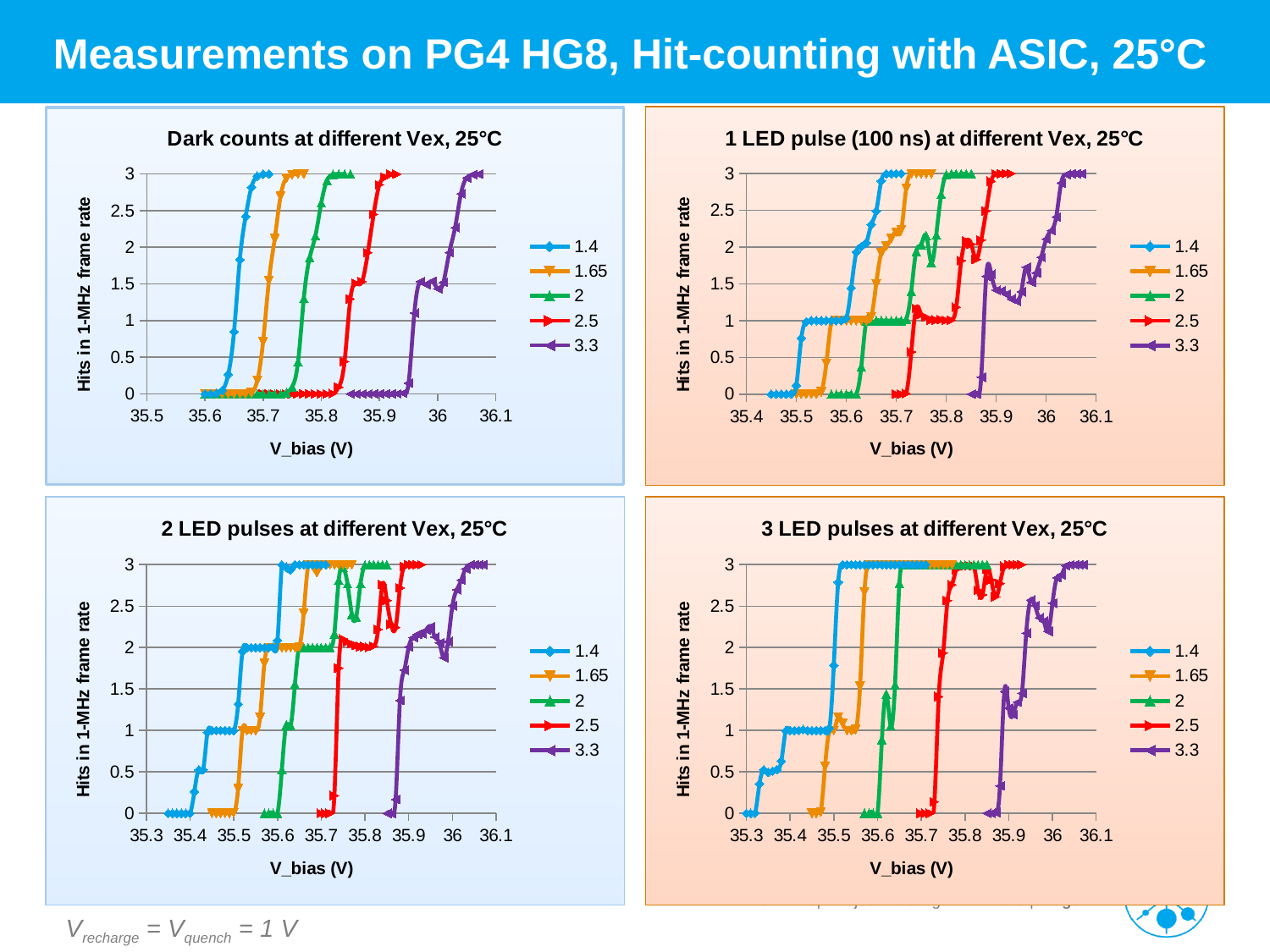

# Measurements on PG4 HG8, Hit-counting with ASIC, 25°C

### Chart: Dark counts at different Vex, 25°C

| Category | 1.4 | 1.65 | 2 | 2.5 | 3.3 |
|---|---|---|---|---|---|

### Chart: 1 LED pulse (100 ns) at different Vex, 25°C

| Category | 1.4 | 1.65 | 2 | 2.5 | 3.3 |
|---|---|---|---|---|---|

### Chart: 3 LED pulses at different Vex, 25°C

| Category | 1.4 | 1.65 | 2 | 2.5 | 3.3 |
|---|---|---|---|---|---|

### Chart: 2 LED pulses at different Vex, 25°C

| Category | 1.4 | 1.65 | 2 | 2.5 | 3.3 |
|---|---|---|---|---|---|
Vrecharge = Vquench = 1 V